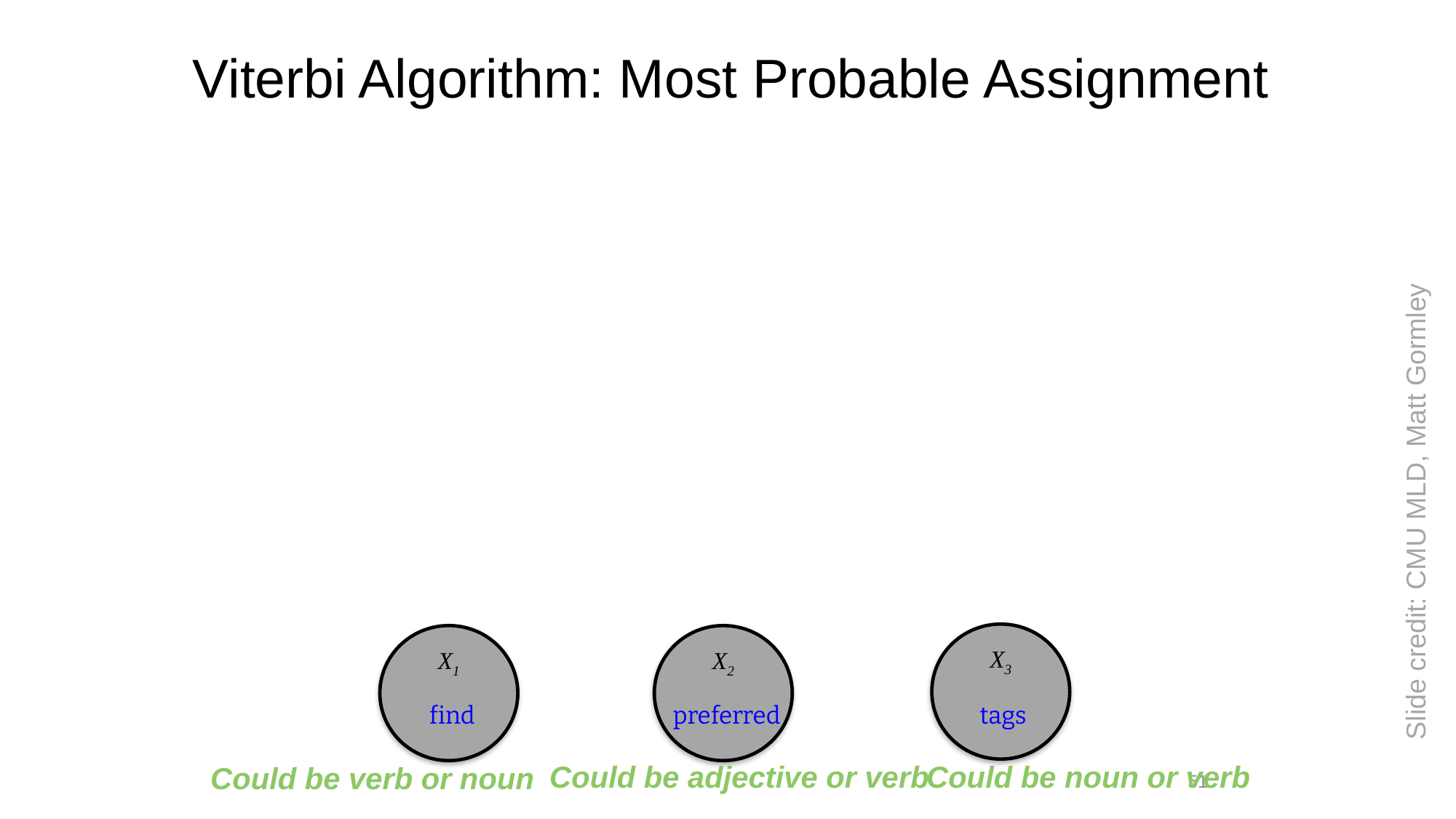

Viterbi Algorithm: Most Probable Assignment
Slide credit: CMU MLD, Matt Gormley
X3
X1
X2
find
preferred
tags
Could be adjective or verb
Could be noun or verb
51
Could be verb or noun